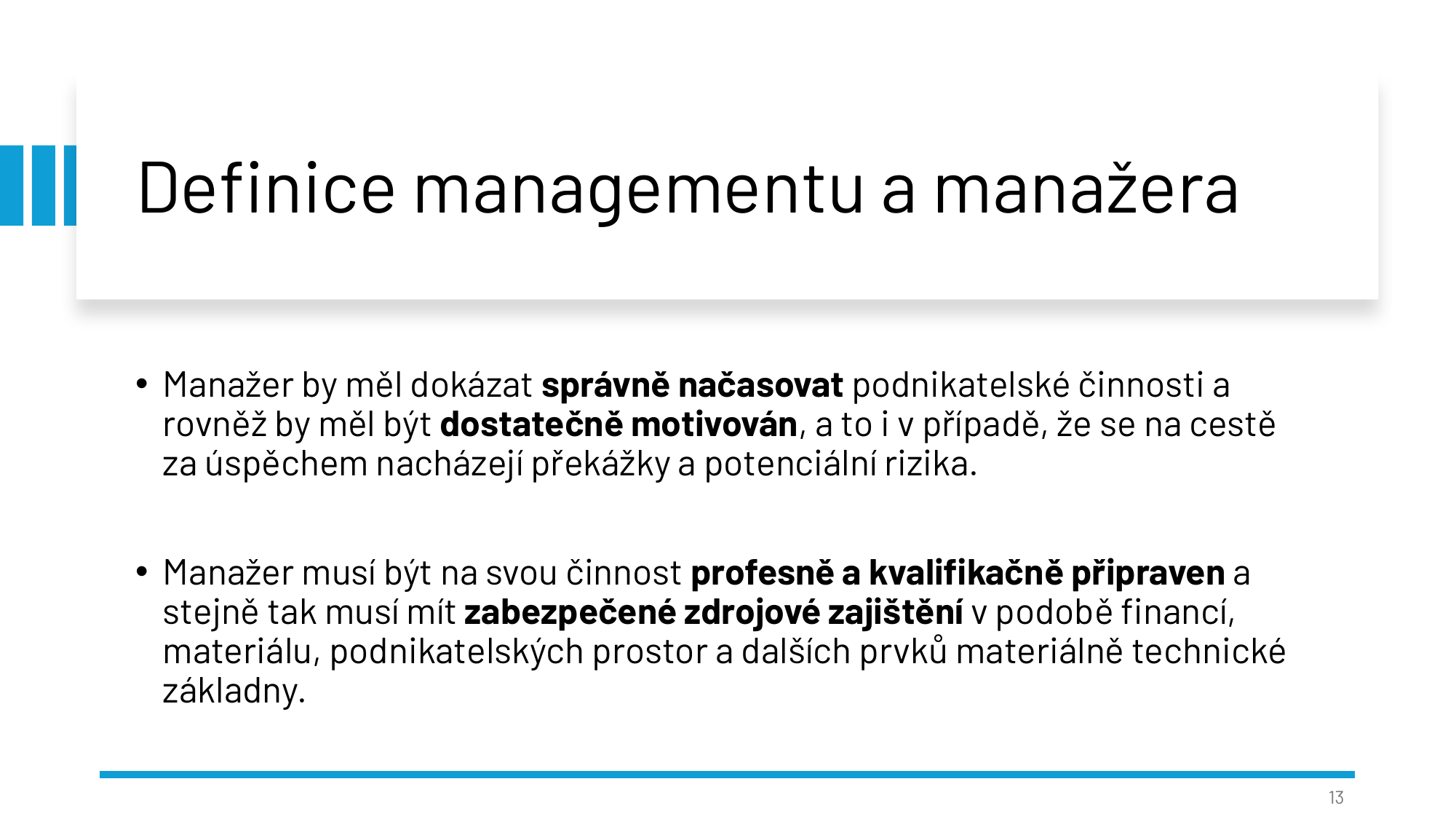

# Definice managementu a manažera

Manažer by měl dokázat správně načasovat podnikatelské činnosti a rovněž by měl být dostatečně motivován, a to i v případě, že se na cestě za úspěchem nacházejí překážky a potenciální rizika.

Manažer musí být na svou činnost profesně a kvalifikačně připraven a stejně tak musí mít zabezpečené zdrojové zajištění v podobě financí, materiálu, podnikatelských prostor a dalších prvků materiálně technické základny.

13